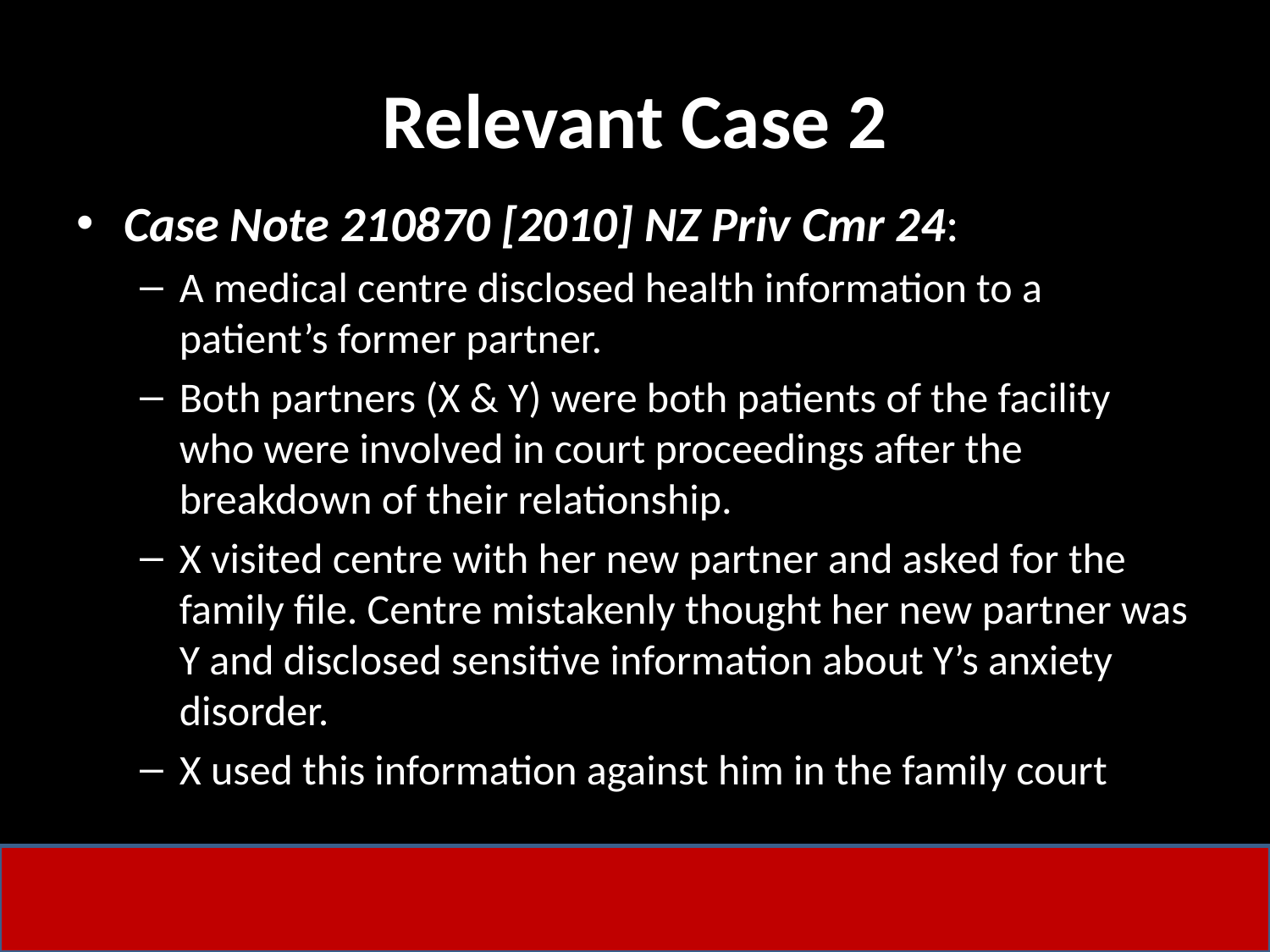

# Relevant Case 2
Case Note 210870 [2010] NZ Priv Cmr 24:
A medical centre disclosed health information to a patient’s former partner.
Both partners (X & Y) were both patients of the facility who were involved in court proceedings after the breakdown of their relationship.
X visited centre with her new partner and asked for the family file. Centre mistakenly thought her new partner was Y and disclosed sensitive information about Y’s anxiety disorder.
X used this information against him in the family court

42